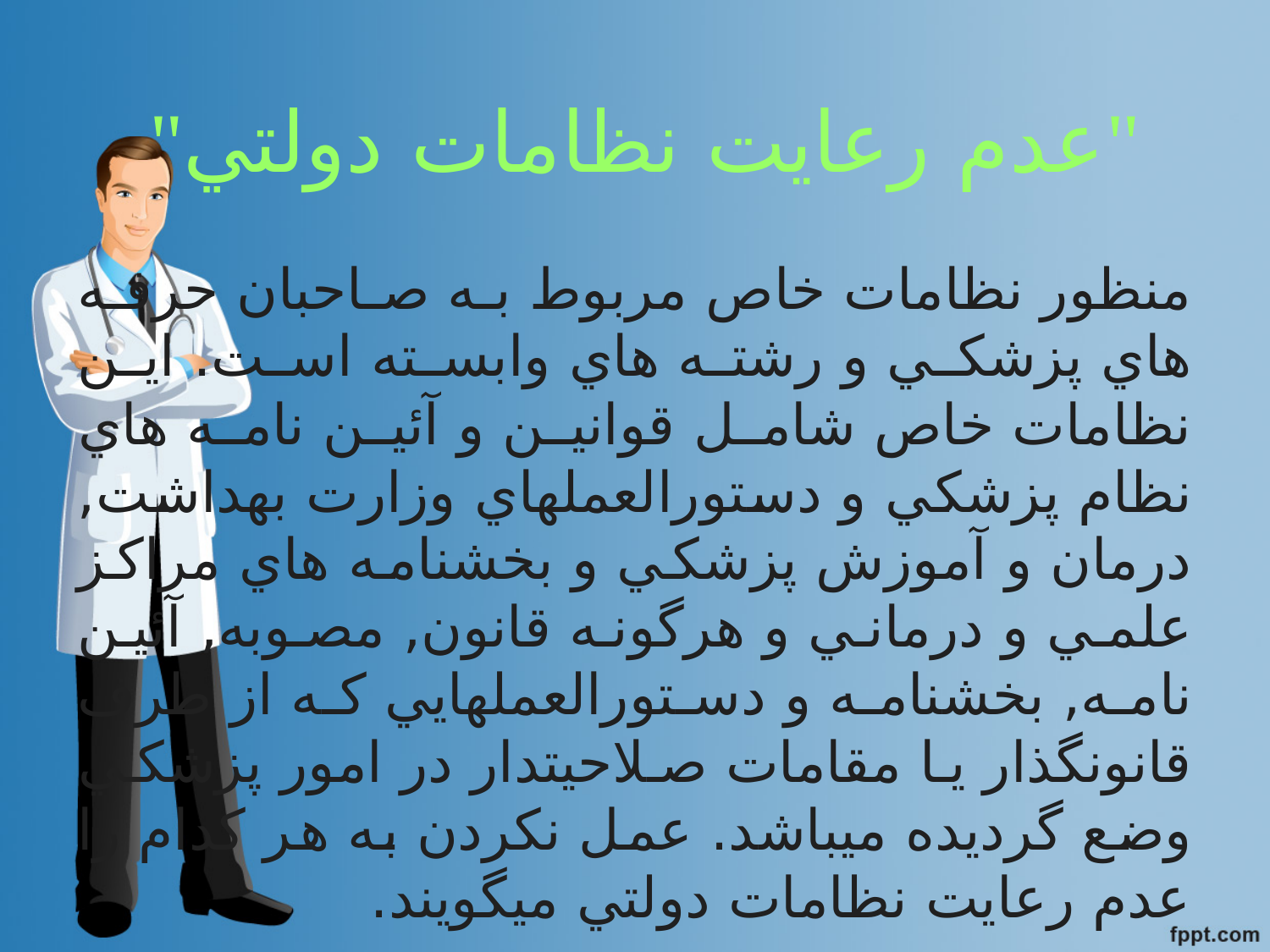

# "عدم رعايت نظامات دولتي"
منظور نظامات خاص مربوط به صاحبان حرفه هاي پزشكي و رشته هاي وابسته است. اين نظامات خاص شامل قوانين و آئين نامه هاي نظام پزشكي و دستورالعملهاي وزارت بهداشت, درمان و آموزش پزشكي و بخشنامه هاي مراكز علمي و درماني و هرگونه قانون, مصوبه, آئين نامه, بخشنامه و دستورالعملهايي كه از طرف قانونگذار يا مقامات صلاحيتدار در امور پزشكي وضع گرديده ميباشد. عمل نكردن به هر كدام را عدم رعايت نظامات دولتي ميگويند.